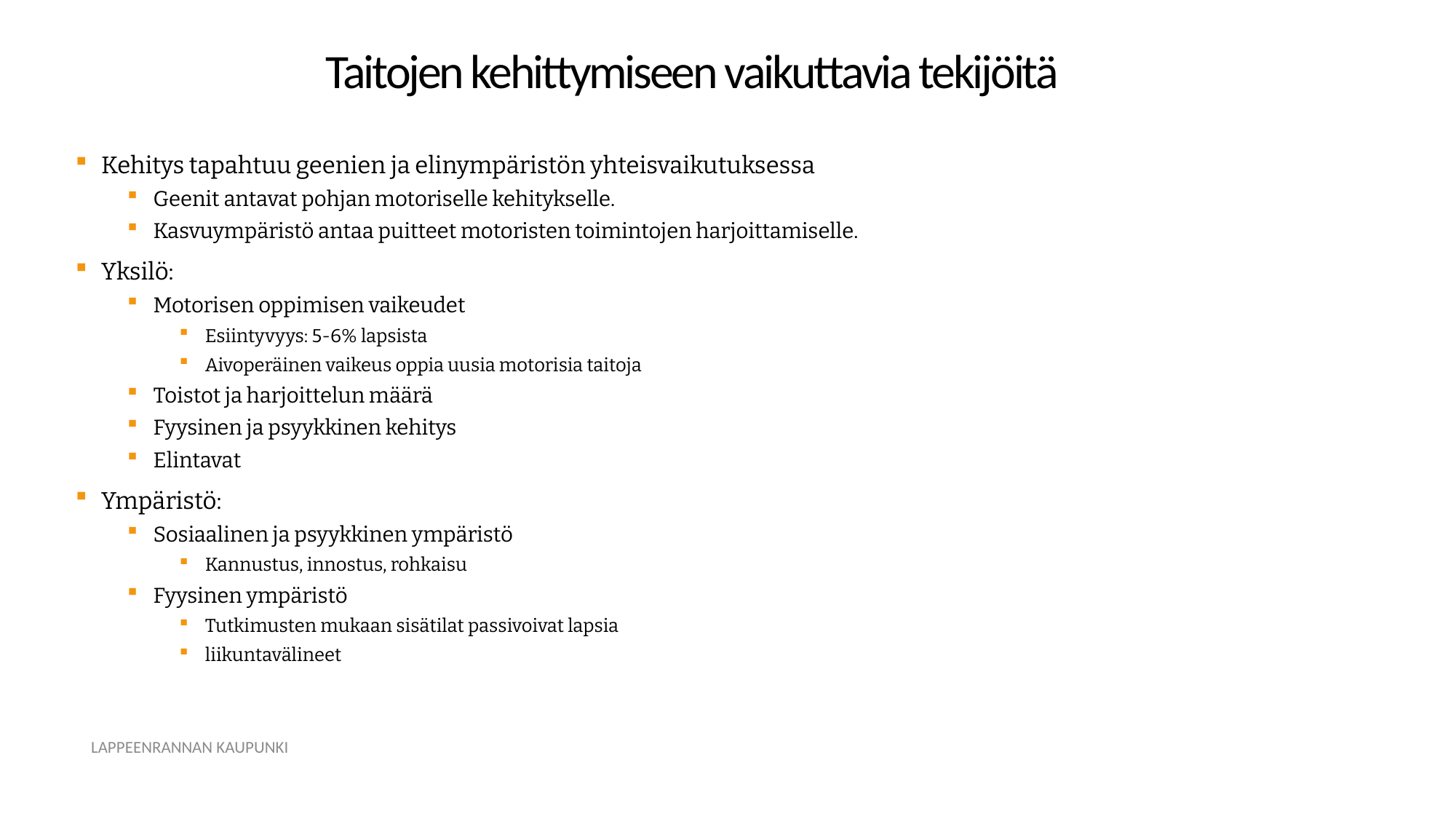

# Taitojen kehittymiseen vaikuttavia tekijöitä
Kehitys tapahtuu geenien ja elinympäristön yhteisvaikutuksessa
Geenit antavat pohjan motoriselle kehitykselle.
Kasvuympäristö antaa puitteet motoristen toimintojen harjoittamiselle.
Yksilö:
Motorisen oppimisen vaikeudet
Esiintyvyys: 5-6% lapsista
Aivoperäinen vaikeus oppia uusia motorisia taitoja
Toistot ja harjoittelun määrä
Fyysinen ja psyykkinen kehitys
Elintavat
Ympäristö:
Sosiaalinen ja psyykkinen ympäristö
Kannustus, innostus, rohkaisu
Fyysinen ympäristö
Tutkimusten mukaan sisätilat passivoivat lapsia
liikuntavälineet
LAPPEENRANNAN KAUPUNKI